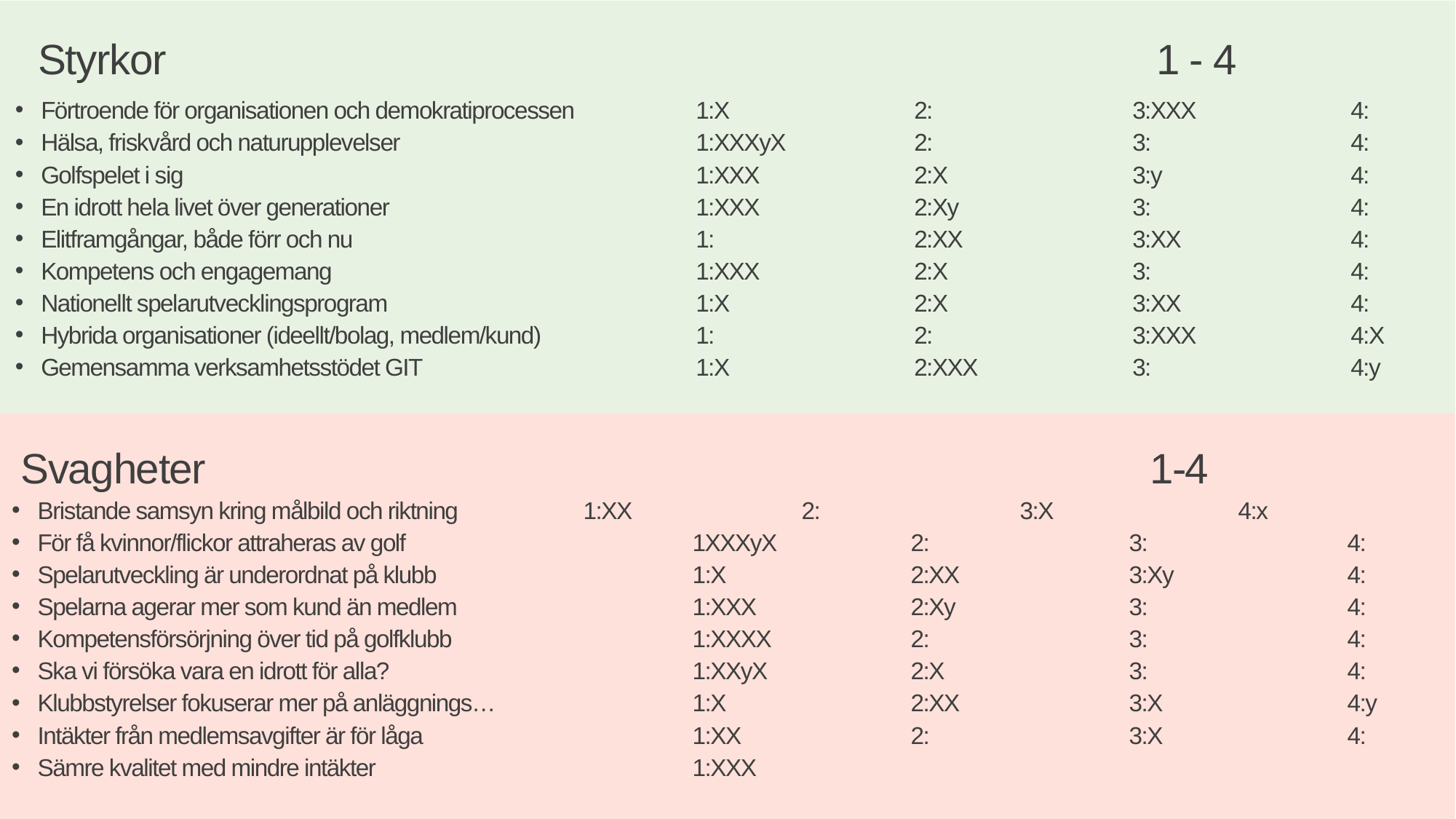

Styrkor 					                                           1 - 4
Förtroende för organisationen och demokratiprocessen		1:X		2:		3:XXX		4:
Hälsa, friskvård och naturupplevelser			1:XXXyX		2:		3:		4:
Golfspelet i sig 					1:XXX		2:X		3:y		4:
En idrott hela livet över generationer			1:XXX	 	2:Xy		3:		4:
Elitframgångar, både förr och nu				1:		2:XX		3:XX		4:
Kompetens och engagemang 				1:XXX		2:X		3:		4:
Nationellt spelarutvecklingsprogram			1:X		2:X		3:XX		4:
Hybrida organisationer (ideellt/bolag, medlem/kund)		1:		2:		3:XXX		4:X
Gemensamma verksamhetsstödet GIT			1:X		2:XXX		3:		4:y
INTERNA

Svagheter					                                            1-4
Bristande samsyn kring målbild och riktning		1:XX		2:		3:X		4:x
För få kvinnor/flickor attraheras av golf			1XXXyX		2:		3:		4:
Spelarutveckling är underordnat på klubb			1:X		2:XX		3:Xy		4:
Spelarna agerar mer som kund än medlem			1:XXX		2:Xy		3:		4:
Kompetensförsörjning över tid på golfklubb 			1:XXXX		2:		3:		4:
Ska vi försöka vara en idrott för alla?			1:XXyX		2:X		3:		4:
Klubbstyrelser fokuserar mer på anläggnings…		1:X		2:XX		3:X		4:y
Intäkter från medlemsavgifter är för låga			1:XX		2:		3:X		4:
Sämre kvalitet med mindre intäkter			1:XXX